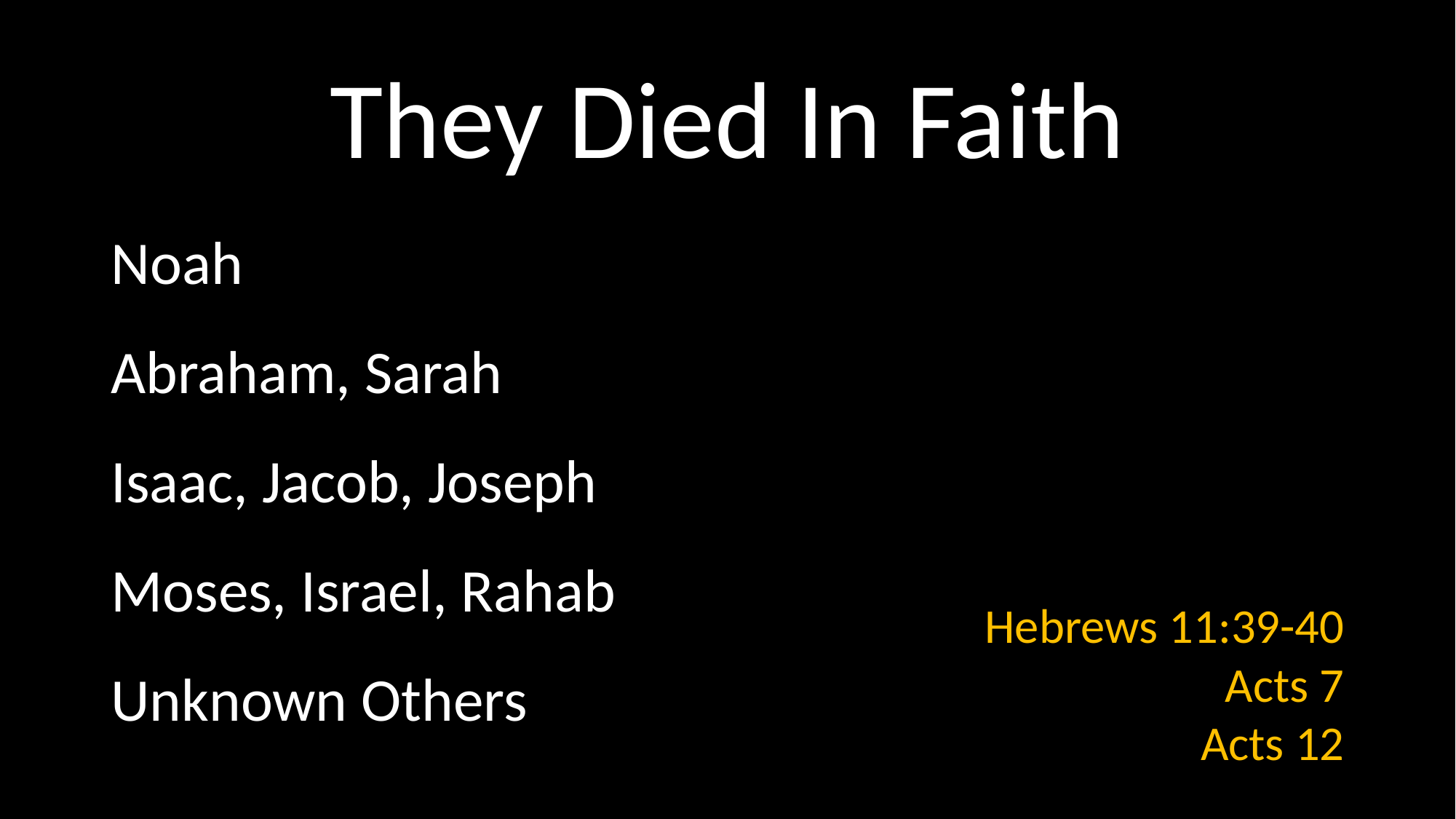

# They Died In Faith
Noah
Abraham, Sarah
Isaac, Jacob, Joseph
Moses, Israel, Rahab
Unknown Others
Hebrews 11:39-40
Acts 7
Acts 12